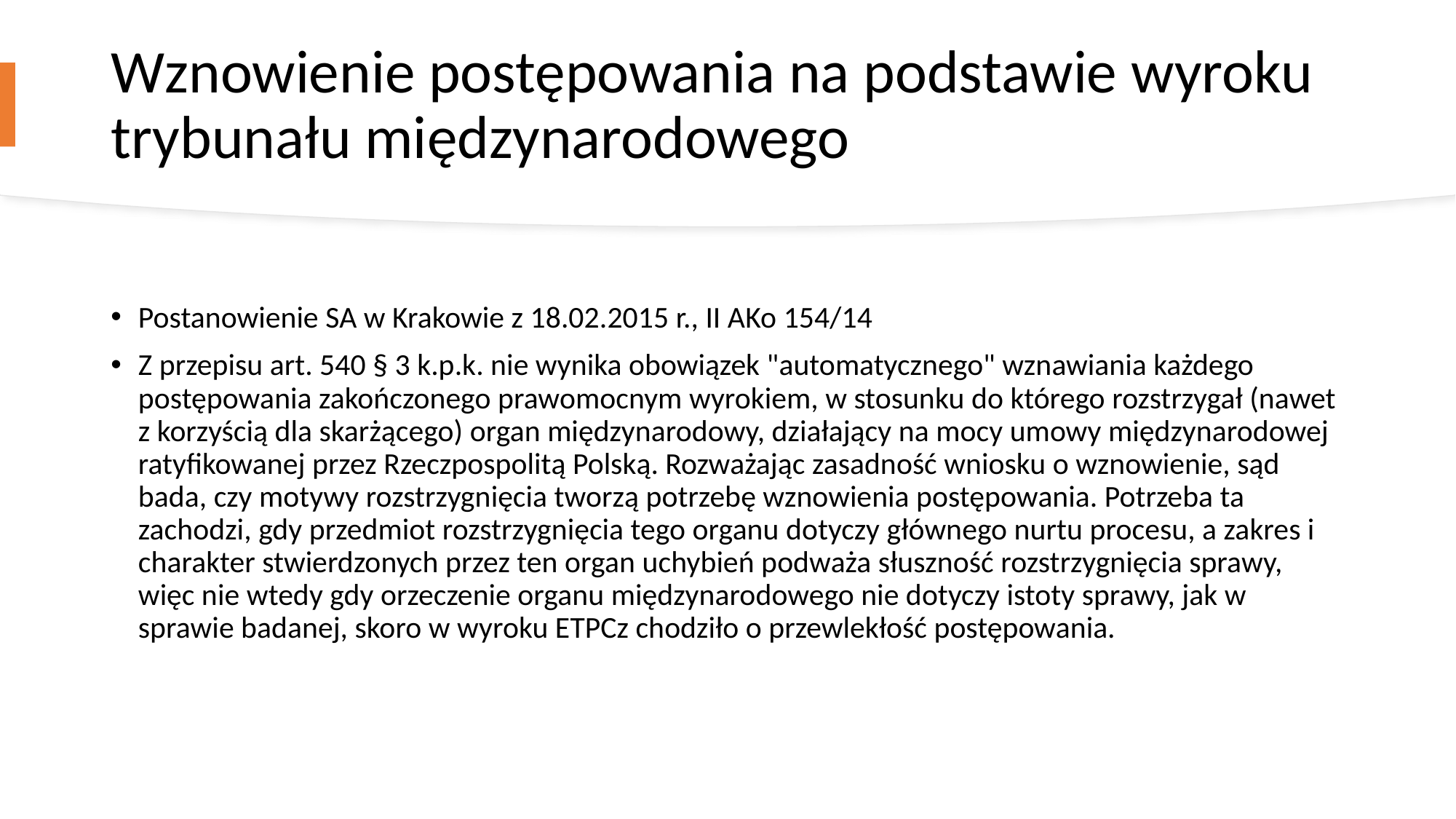

# Wznowienie postępowania na podstawie wyroku trybunału międzynarodowego

Postanowienie SA w Krakowie z 18.02.2015 r., II AKo 154/14
Z przepisu art. 540 § 3 k.p.k. nie wynika obowiązek "automatycznego" wznawiania każdego postępowania zakończonego prawomocnym wyrokiem, w stosunku do którego rozstrzygał (nawet z korzyścią dla skarżącego) organ międzynarodowy, działający na mocy umowy międzynarodowej ratyfikowanej przez Rzeczpospolitą Polską. Rozważając zasadność wniosku o wznowienie, sąd bada, czy motywy rozstrzygnięcia tworzą potrzebę wznowienia postępowania. Potrzeba ta zachodzi, gdy przedmiot rozstrzygnięcia tego organu dotyczy głównego nurtu procesu, a zakres i charakter stwierdzonych przez ten organ uchybień podważa słuszność rozstrzygnięcia sprawy, więc nie wtedy gdy orzeczenie organu międzynarodowego nie dotyczy istoty sprawy, jak w sprawie badanej, skoro w wyroku ETPCz chodziło o przewlekłość postępowania.